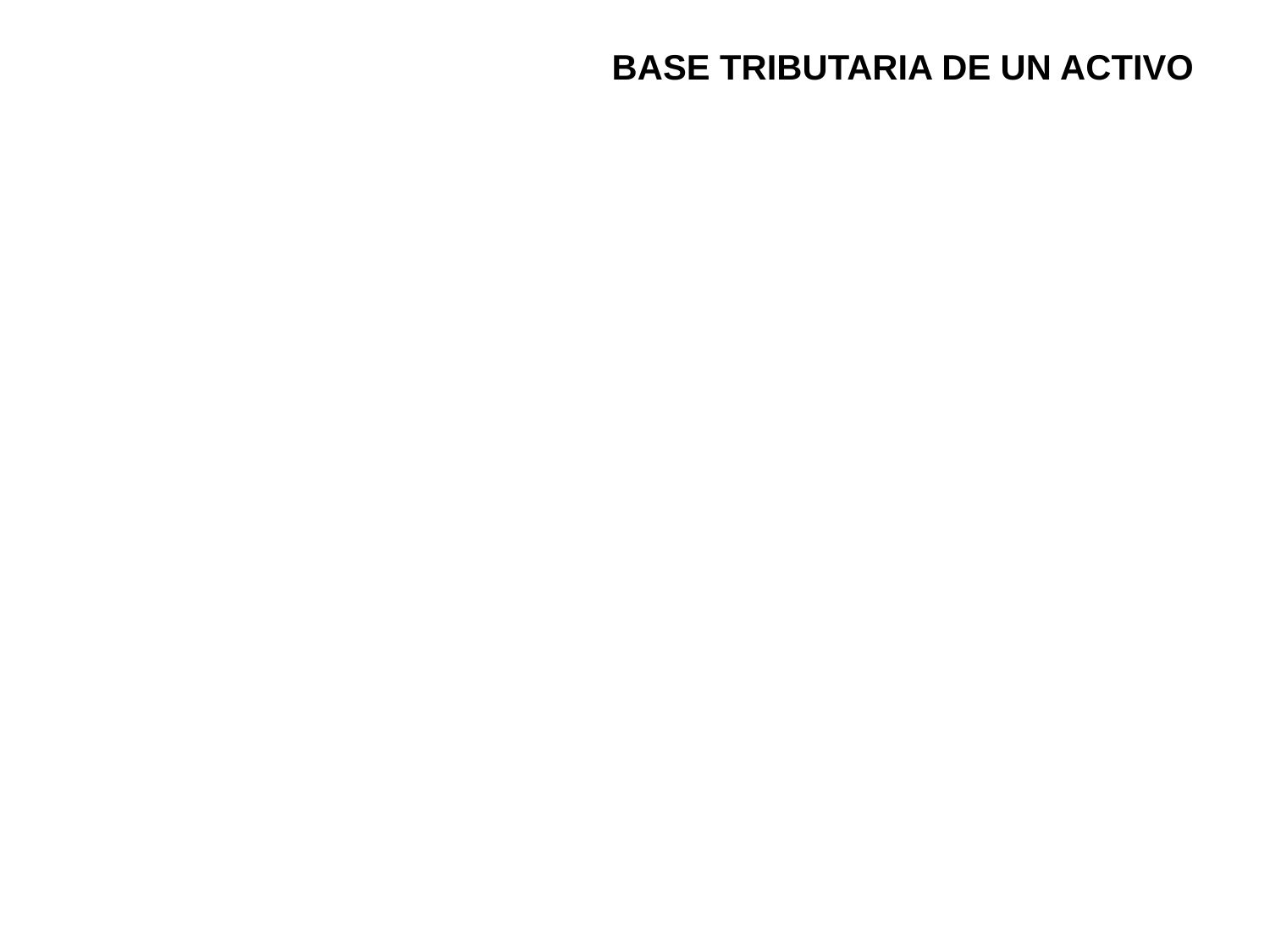

# BASE TRIBUTARIA DE UN ACTIVO
La base tributaria de un activo es el importe que, para efectos tributarios, será deducible de los beneficios económicos imponibles que la entidad obtendrá cuando recupere el valor contable del activo

Si dichos beneficios económicos no serán imponibles, la base fiscal del activo es igual a su valor contable (por lo que no se originan impuestos diferidos)